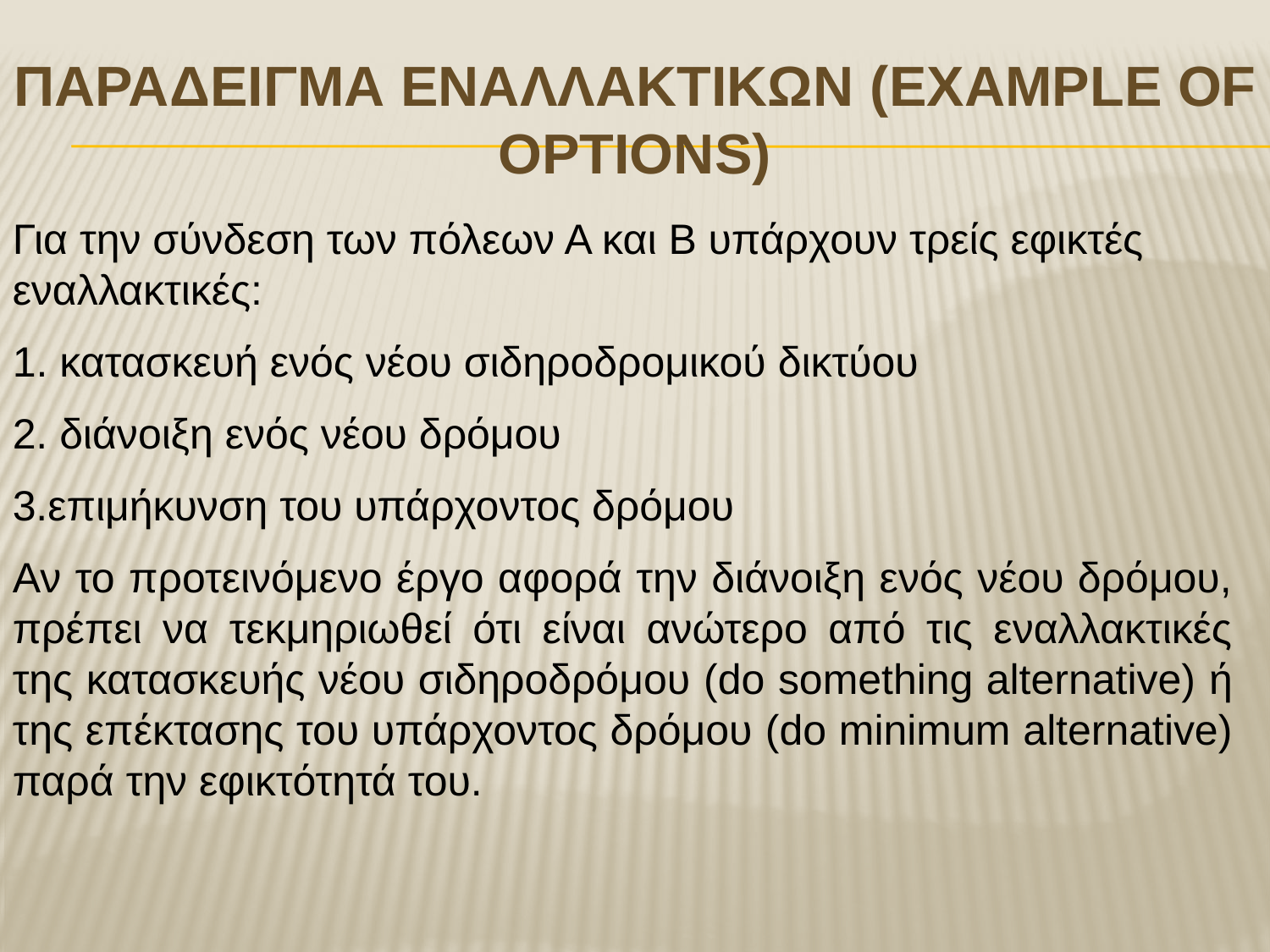

# Παραδειγμα εναλλακτικων (example of options)
Για την σύνδεση των πόλεων Α και Β υπάρχουν τρείς εφικτές εναλλακτικές:
1. κατασκευή ενός νέου σιδηροδρομικού δικτύου
2. διάνοιξη ενός νέου δρόμου
3.επιμήκυνση του υπάρχοντος δρόμου
Αν το προτεινόμενο έργο αφορά την διάνοιξη ενός νέου δρόμου, πρέπει να τεκμηριωθεί ότι είναι ανώτερο από τις εναλλακτικές της κατασκευής νέου σιδηροδρόμου (do something alternative) ή της επέκτασης του υπάρχοντος δρόμου (do minimum alternative) παρά την εφικτότητά του.